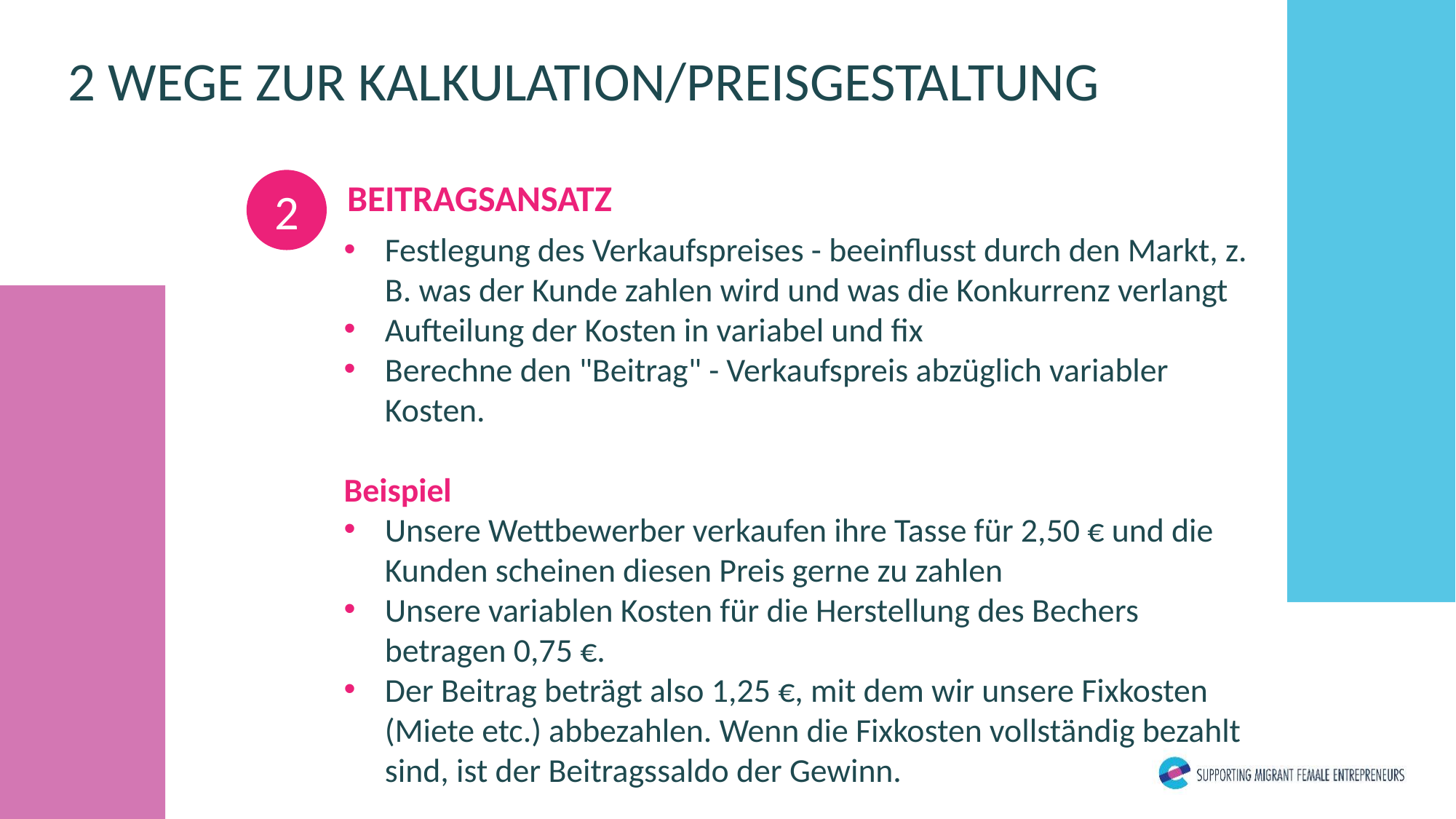

2 WEGE ZUR KALKULATION/PREISGESTALTUNG

2
BEITRAGSANSATZ

Festlegung des Verkaufspreises - beeinflusst durch den Markt, z. B. was der Kunde zahlen wird und was die Konkurrenz verlangt
Aufteilung der Kosten in variabel und fix
Berechne den "Beitrag" - Verkaufspreis abzüglich variabler Kosten.

Beispiel
Unsere Wettbewerber verkaufen ihre Tasse für 2,50 € und die Kunden scheinen diesen Preis gerne zu zahlen
Unsere variablen Kosten für die Herstellung des Bechers betragen 0,75 €.
Der Beitrag beträgt also 1,25 €, mit dem wir unsere Fixkosten (Miete etc.) abbezahlen. Wenn die Fixkosten vollständig bezahlt sind, ist der Beitragssaldo der Gewinn.